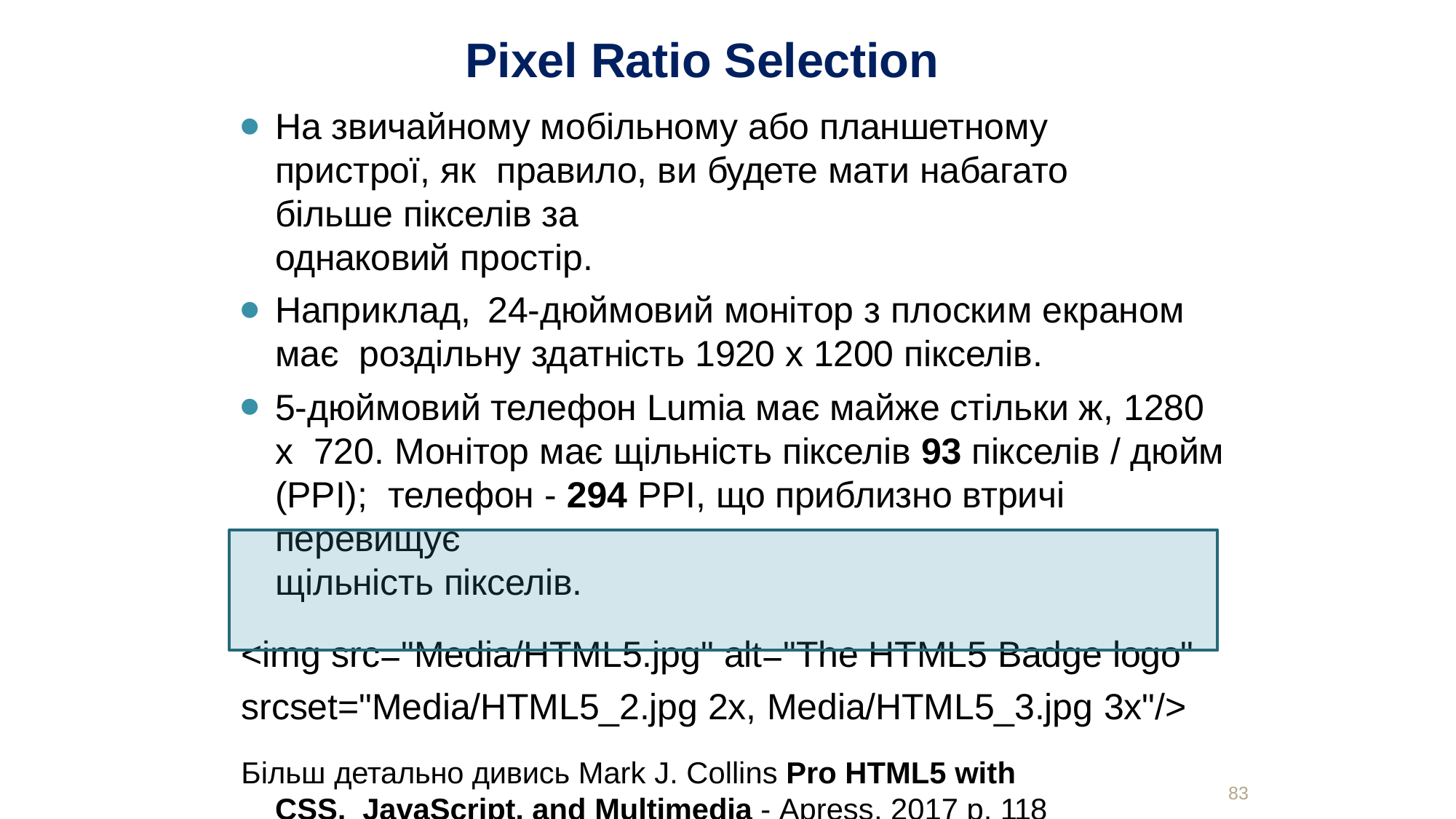

# Pixel Ratio Selection
На звичайному мобільному або планшетному пристрої, як  правило, ви будете мати набагато більше пікселів за
однаковий простір.
Наприклад, 24-дюймовий монітор з плоским екраном має  роздільну здатність 1920 х 1200 пікселів.
5-дюймовий телефон Lumia має майже стільки ж, 1280 x  720. Монітор має щільність пікселів 93 пікселів / дюйм (PPI);  телефон - 294 PPI, що приблизно втричі перевищує
щільність пікселів.
<img src="Media/HTML5.jpg" alt="The HTML5 Badge logo"
srcset="Media/HTML5_2.jpg 2x, Media/HTML5_3.jpg 3x"/>
Більш детально дивись Mark J. Collins Pro HTML5 with CSS,  JavaScript, and Multimedia - Apress, 2017 p. 118

83